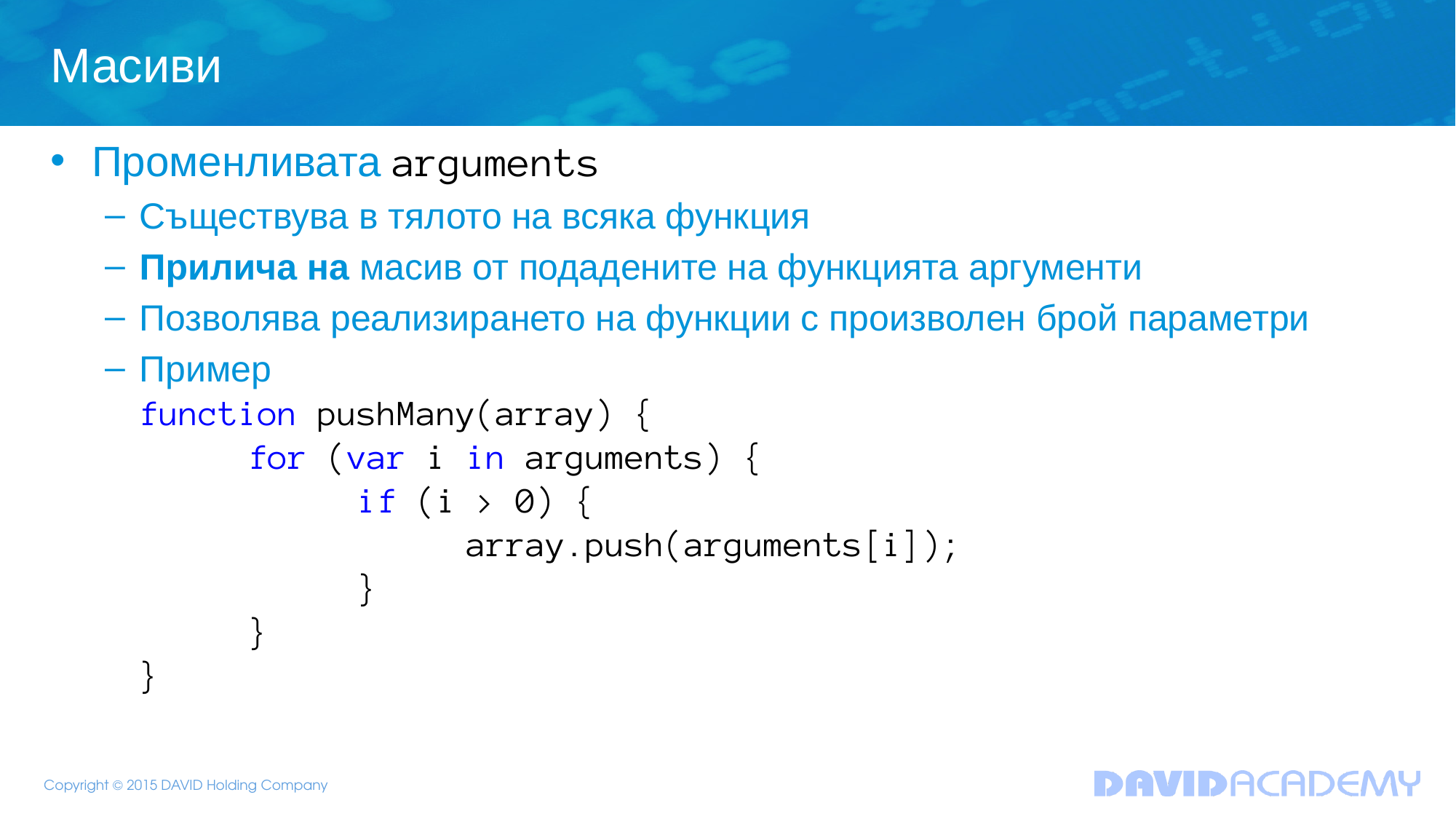

# Масиви
Променливата arguments
Съществува в тялото на всяка функция
Прилича на масив от подадените на функцията аргументи
Позволява реализирането на функции с произволен брой параметри
Пример
function pushMany(array) {
	for (var i in arguments) {
		if (i > 0) {
			array.push(arguments[i]);
		}
	}
}